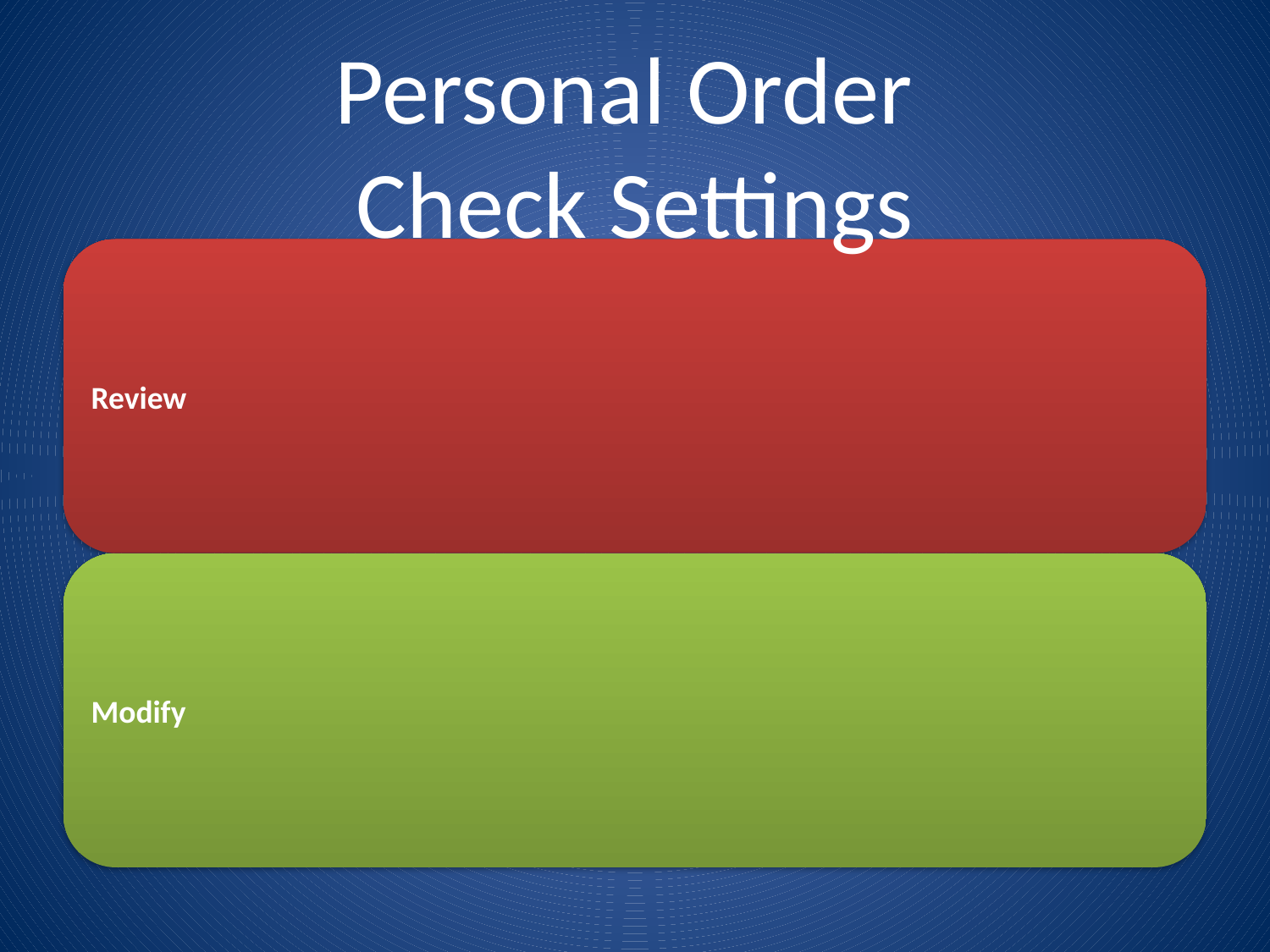

# Personal Order Check Settings
Review
Modify